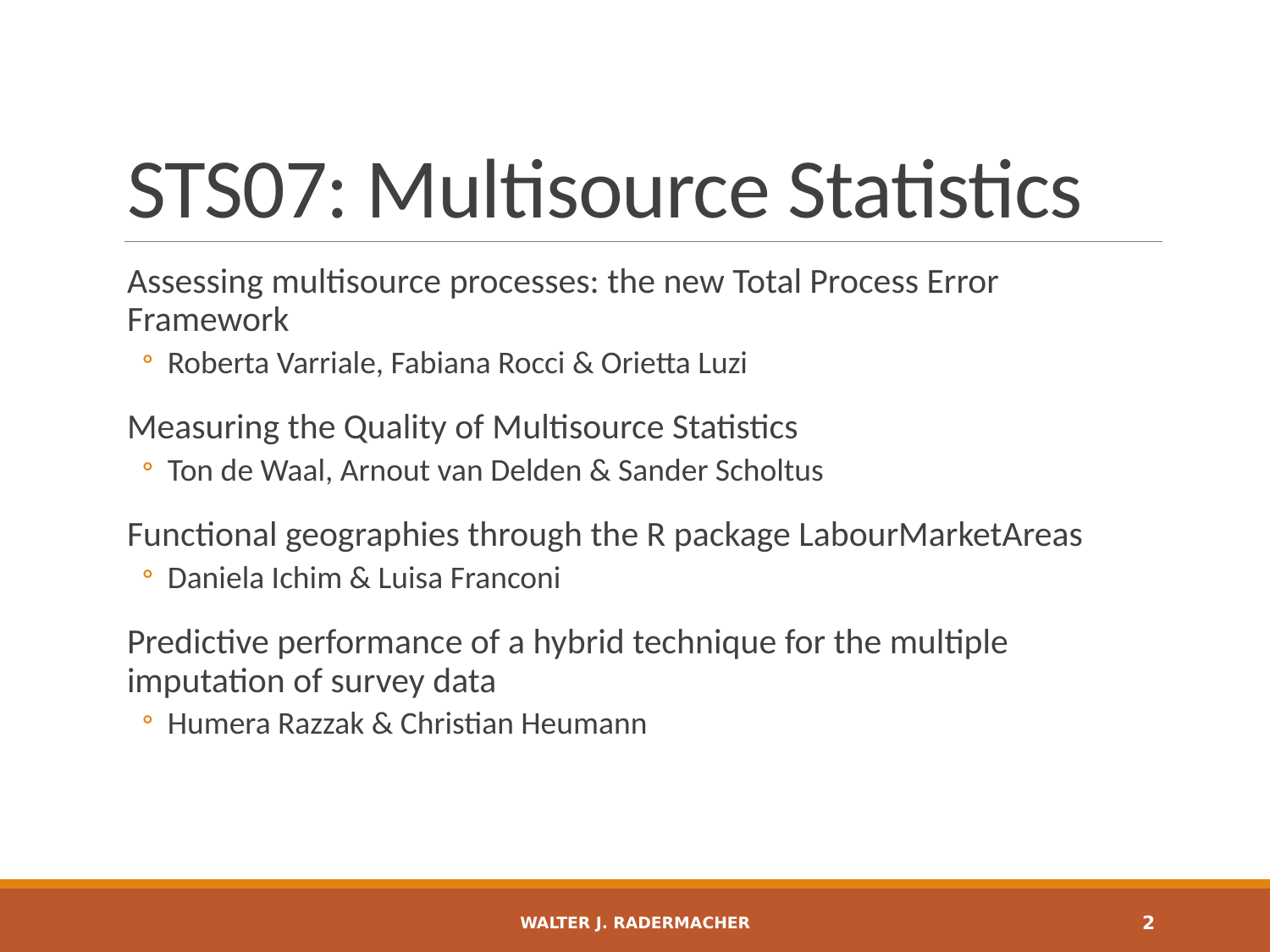

# STS07: Multisource Statistics
Assessing multisource processes: the new Total Process Error Framework
Roberta Varriale, Fabiana Rocci & Orietta Luzi
Measuring the Quality of Multisource Statistics
Ton de Waal, Arnout van Delden & Sander Scholtus
Functional geographies through the R package LabourMarketAreas
Daniela Ichim & Luisa Franconi
Predictive performance of a hybrid technique for the multiple imputation of survey data
Humera Razzak & Christian Heumann

Walter J. Radermacher
2